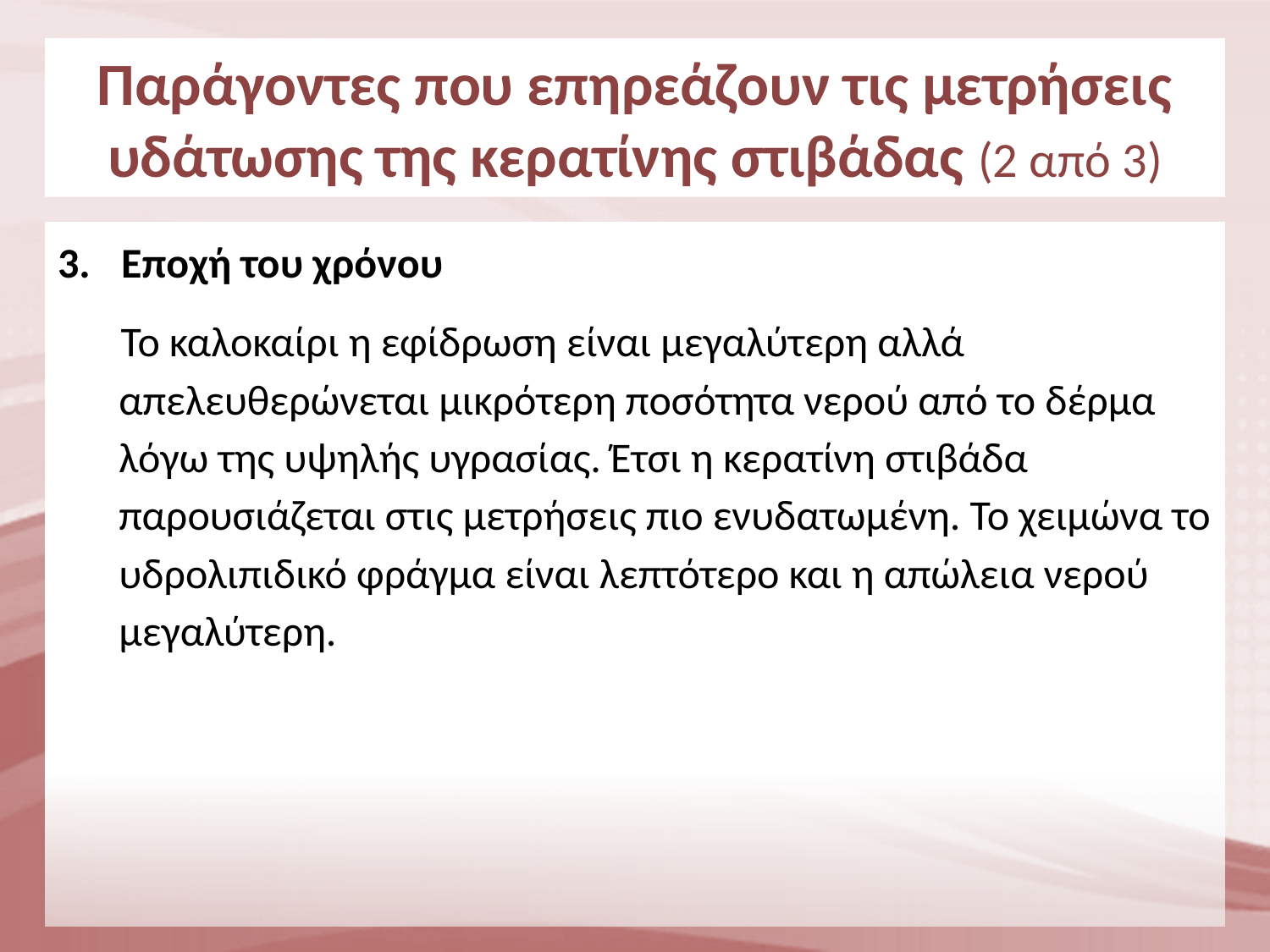

# Παράγοντες που επηρεάζουν τις μετρήσεις υδάτωσης της κερατίνης στιβάδας (2 από 3)
Εποχή του χρόνου
Το καλοκαίρι η εφίδρωση είναι μεγαλύτερη αλλά απελευθερώνεται μικρότερη ποσότητα νερού από το δέρμα λόγω της υψηλής υγρασίας. Έτσι η κερατίνη στιβάδα παρουσιάζεται στις μετρήσεις πιο ενυδατωμένη. Το χειμώνα το υδρολιπιδικό φράγμα είναι λεπτότερο και η απώλεια νερού μεγαλύτερη.